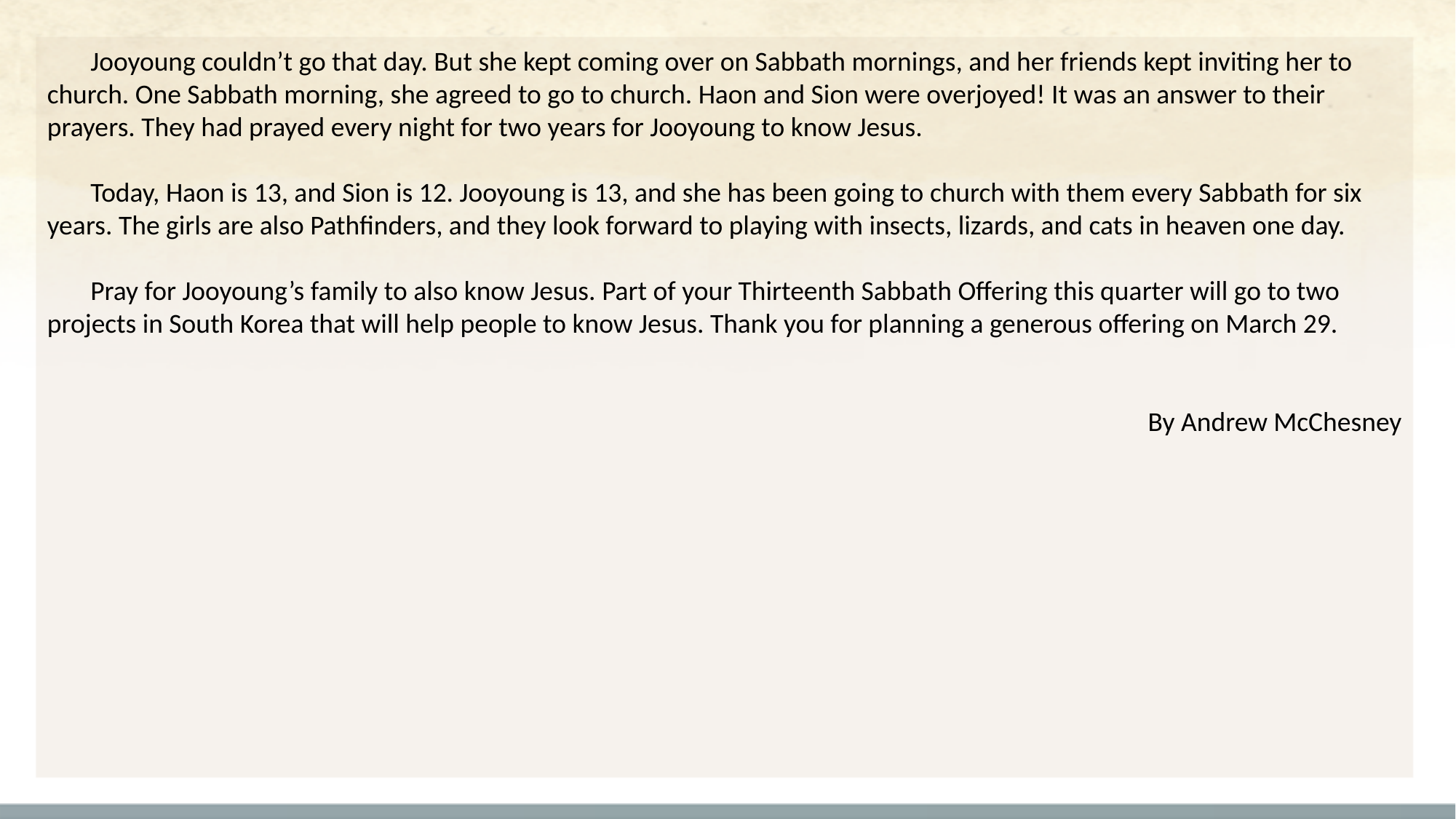

Jooyoung couldn’t go that day. But she kept coming over on Sabbath mornings, and her friends kept inviting her to church. One Sabbath morning, she agreed to go to church. Haon and Sion were overjoyed! It was an answer to their prayers. They had prayed every night for two years for Jooyoung to know Jesus.

Today, Haon is 13, and Sion is 12. Jooyoung is 13, and she has been going to church with them every Sabbath for six years. The girls are also Pathfinders, and they look forward to playing with insects, lizards, and cats in heaven one day.

Pray for Jooyoung’s family to also know Jesus. Part of your Thirteenth Sabbath Offering this quarter will go to two projects in South Korea that will help people to know Jesus. Thank you for planning a generous offering on March 29.

By Andrew McChesney